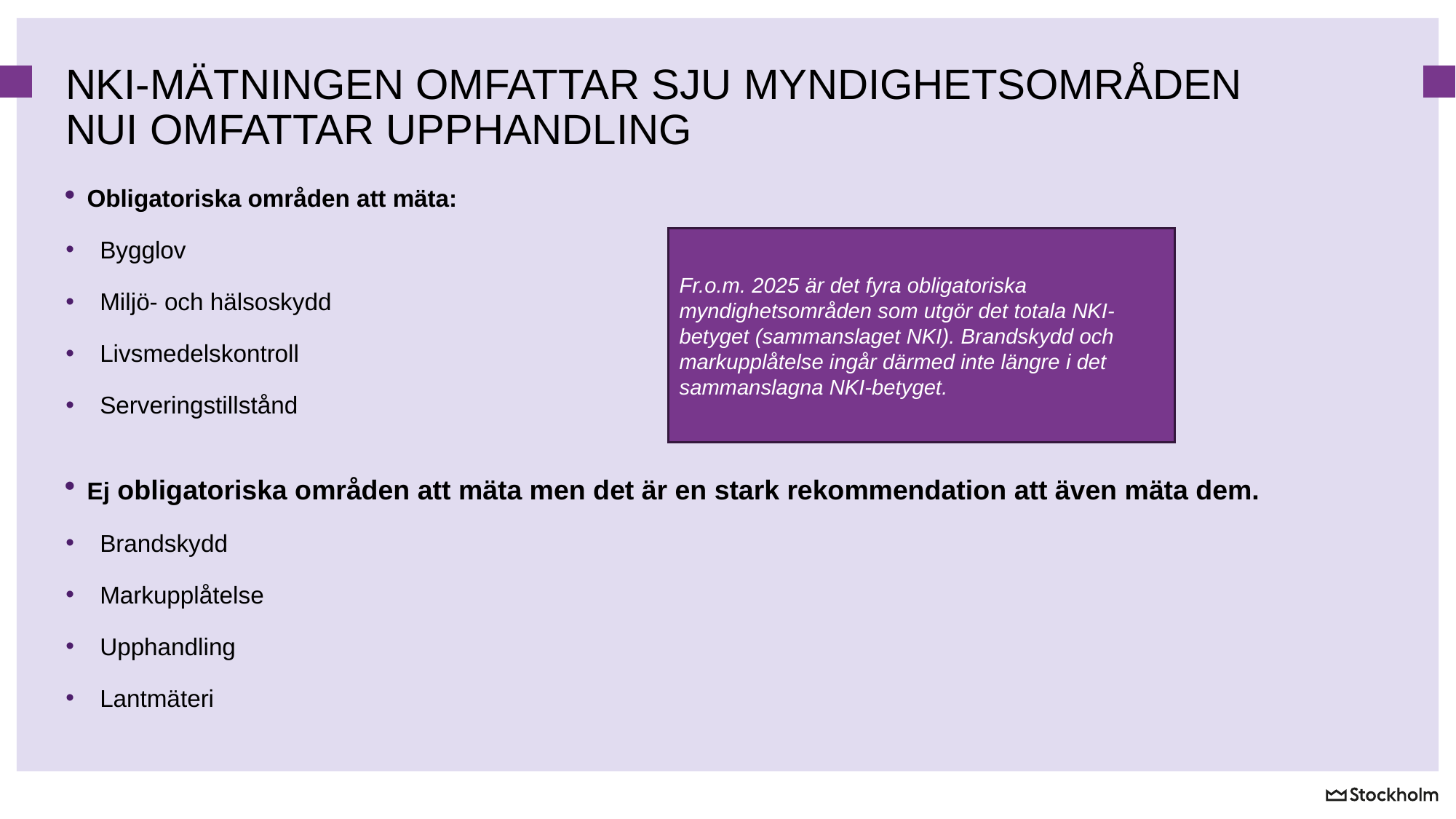

# NKI-mätningen omfattar sju myndighetsområden NUI omfattar Upphandling
Obligatoriska områden att mäta:
Bygglov
Miljö- och hälsoskydd
Livsmedelskontroll
Serveringstillstånd
Ej obligatoriska områden att mäta men det är en stark rekommendation att även mäta dem.
Brandskydd
Markupplåtelse
Upphandling
Lantmäteri

Fr.o.m. 2025 är det fyra obligatoriska myndighetsområden som utgör det totala NKI-betyget (sammanslaget NKI). Brandskydd och markupplåtelse ingår därmed inte längre i det sammanslagna NKI-betyget.